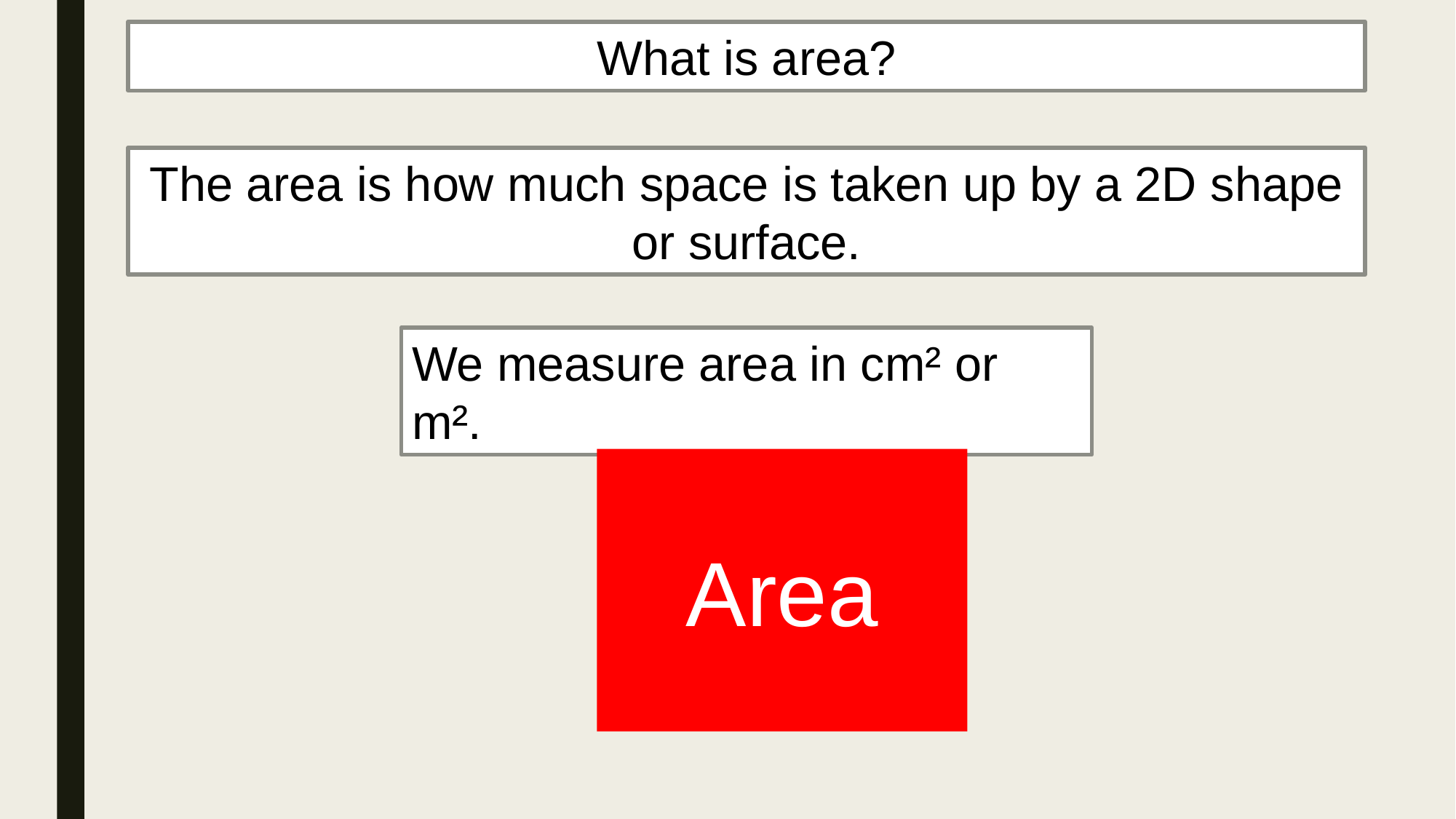

What is area?
The area is how much space is taken up by a 2D shape or surface.
We measure area in cm² or m².
Area